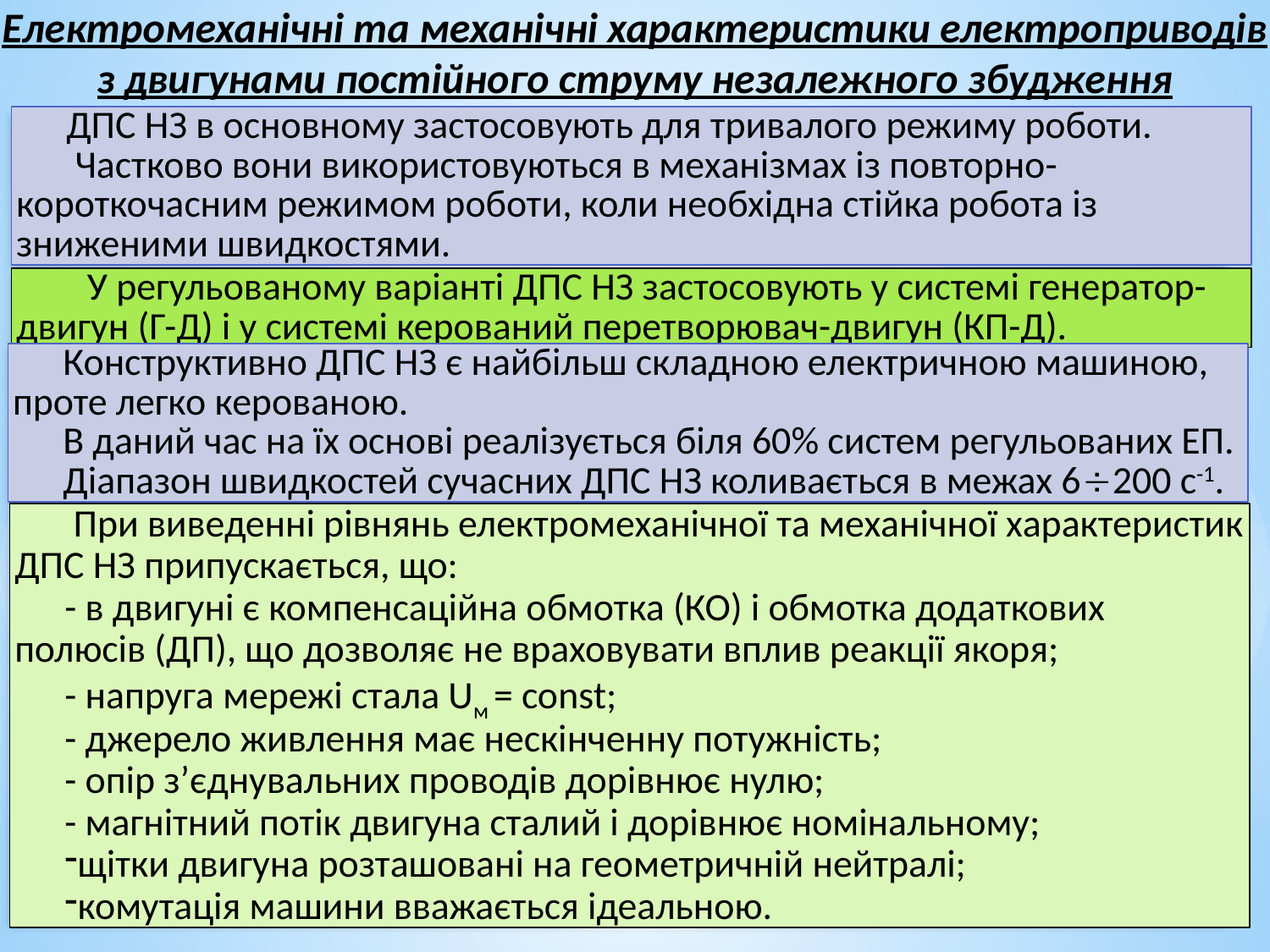

Електромеханічні та механічні характеристики електроприводів з двигунами постійного струму незалежного збудження
ДПС НЗ в основному застосовують для тривалого режиму роботи.
 Частково вони використовуються в механізмах із повторно-короткочасним режимом роботи, коли необхідна стійка робота із зниженими швидкостями.
 У регульованому варіанті ДПС НЗ застосовують у системі генератор-двигун (Г-Д) і у системі керований перетворювач-двигун (КП-Д).
Конструктивно ДПС НЗ є найбільш складною електричною машиною, проте легко керованою.
В даний час на їх основі реалізується біля 60% систем регульованих ЕП.
Діапазон швидкостей сучасних ДПС НЗ коливається в межах 6÷200 с-1.
 При виведенні рівнянь електромеханічної та механічної характеристик ДПС НЗ припускається, що:
- в двигуні є компенсаційна обмотка (КО) і обмотка додаткових полюсів (ДП), що дозволяє не враховувати вплив реакції якоря;
- напруга мережі стала Uм = const;
- джерело живлення має нескінченну потужність;
- опір з’єднувальних проводів дорівнює нулю;
- магнітний потік двигуна сталий і дорівнює номінальному;
щітки двигуна розташовані на геометричній нейтралі;
комутація машини вважається ідеальною.